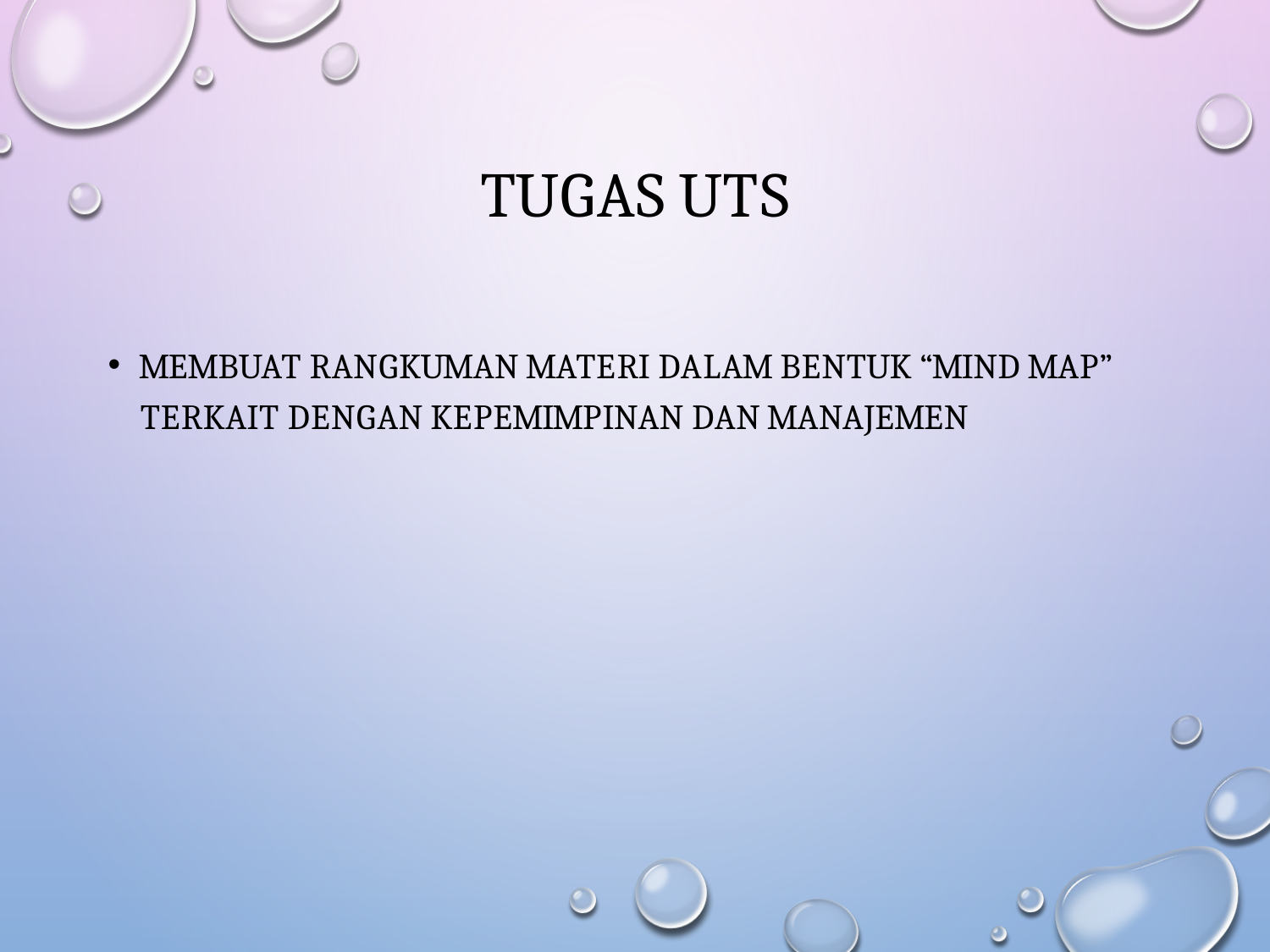

# Tugas uts
Membuat rangkuman materi dalam bentuk “mind map” terkait dengan kepemimpinan dan manajemen